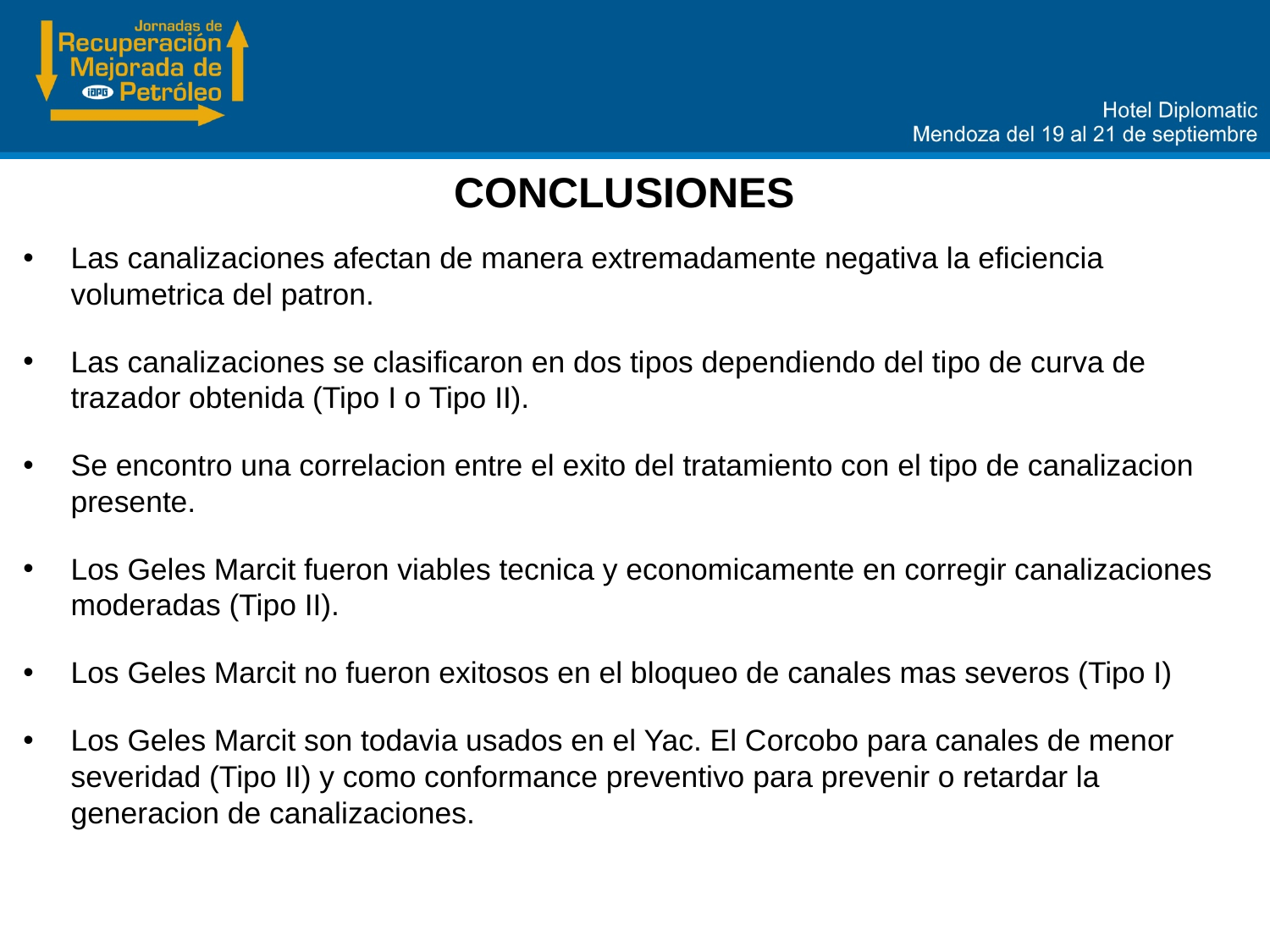

CONCLUSIONES

Las canalizaciones afectan de manera extremadamente negativa la eficiencia volumetrica del patron.
Las canalizaciones se clasificaron en dos tipos dependiendo del tipo de curva de trazador obtenida (Tipo I o Tipo II).
Se encontro una correlacion entre el exito del tratamiento con el tipo de canalizacion presente.
Los Geles Marcit fueron viables tecnica y economicamente en corregir canalizaciones moderadas (Tipo II).
Los Geles Marcit no fueron exitosos en el bloqueo de canales mas severos (Tipo I)
Los Geles Marcit son todavia usados en el Yac. El Corcobo para canales de menor severidad (Tipo II) y como conformance preventivo para prevenir o retardar la generacion de canalizaciones.